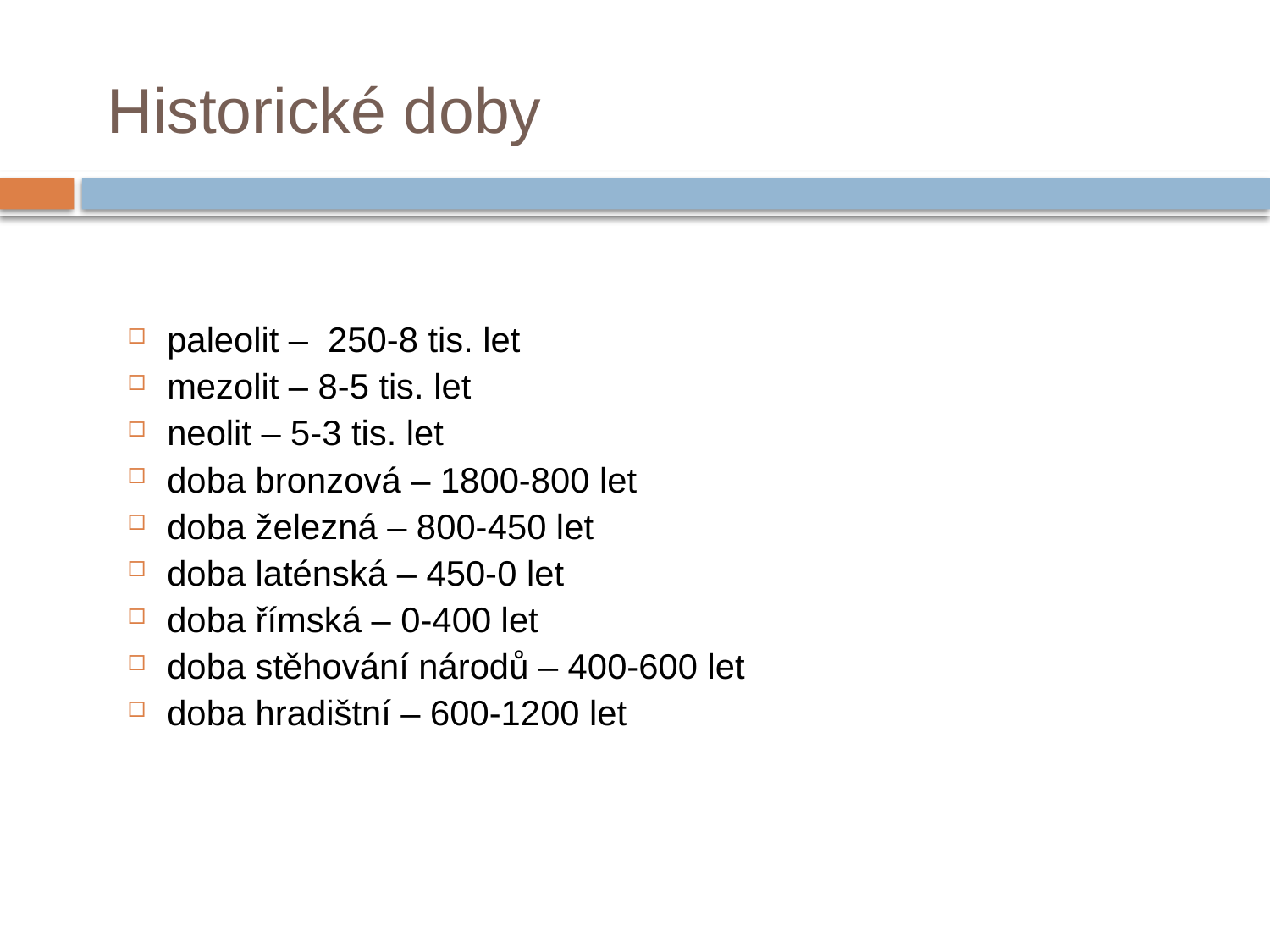

# Historické doby
paleolit –  250-8 tis. let
mezolit – 8-5 tis. let
neolit – 5-3 tis. let
doba bronzová – 1800-800 let
doba železná – 800-450 let
doba laténská – 450-0 let
doba římská – 0-400 let
doba stěhování národů – 400-600 let
doba hradištní – 600-1200 let